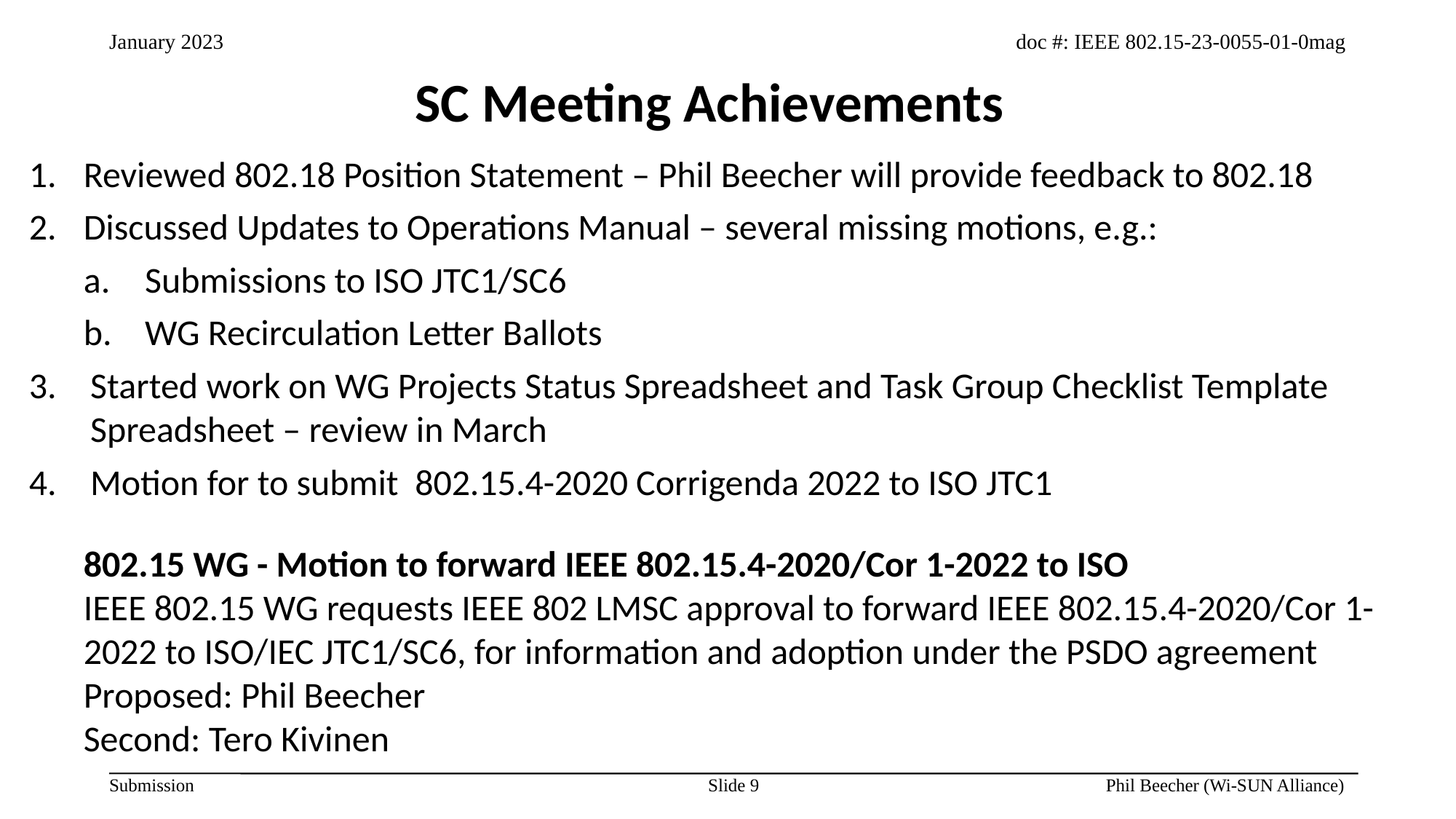

SC Meeting Achievements
Reviewed 802.18 Position Statement – Phil Beecher will provide feedback to 802.18
Discussed Updates to Operations Manual – several missing motions, e.g.:
Submissions to ISO JTC1/SC6
WG Recirculation Letter Ballots
Started work on WG Projects Status Spreadsheet and Task Group Checklist Template Spreadsheet – review in March
Motion for to submit  802.15.4-2020 Corrigenda 2022 to ISO JTC1

802.15 WG - Motion to forward IEEE 802.15.4-2020/Cor 1-2022 to ISO
IEEE 802.15 WG requests IEEE 802 LMSC approval to forward IEEE 802.15.4-2020/Cor 1-2022 to ISO/IEC JTC1/SC6, for information and adoption under the PSDO agreement
Proposed: Phil Beecher
Second: Tero Kivinen

Slide 9
Phil Beecher (Wi-SUN Alliance)